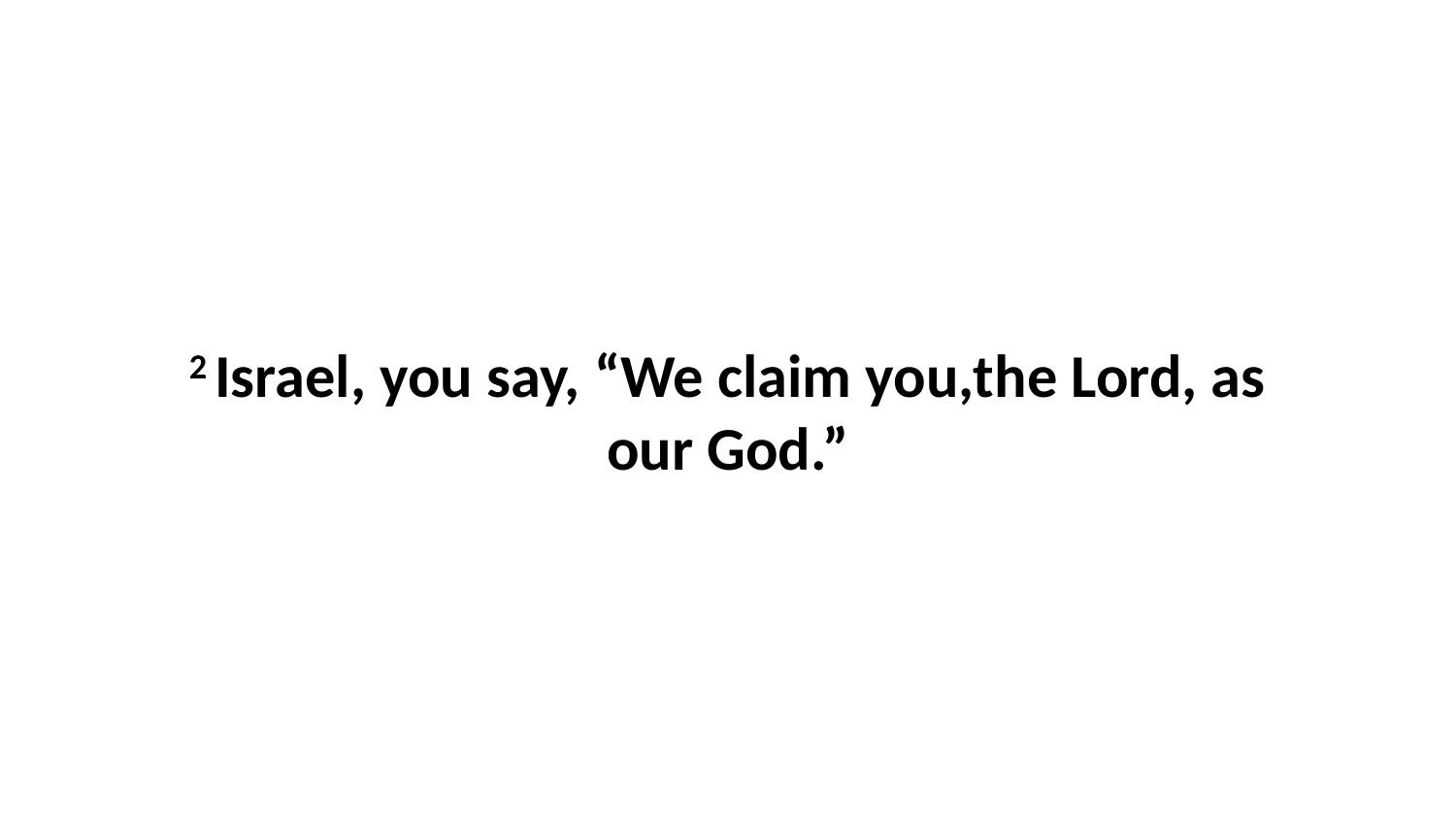

2 Israel, you say, “We claim you,the Lord, as our God.”